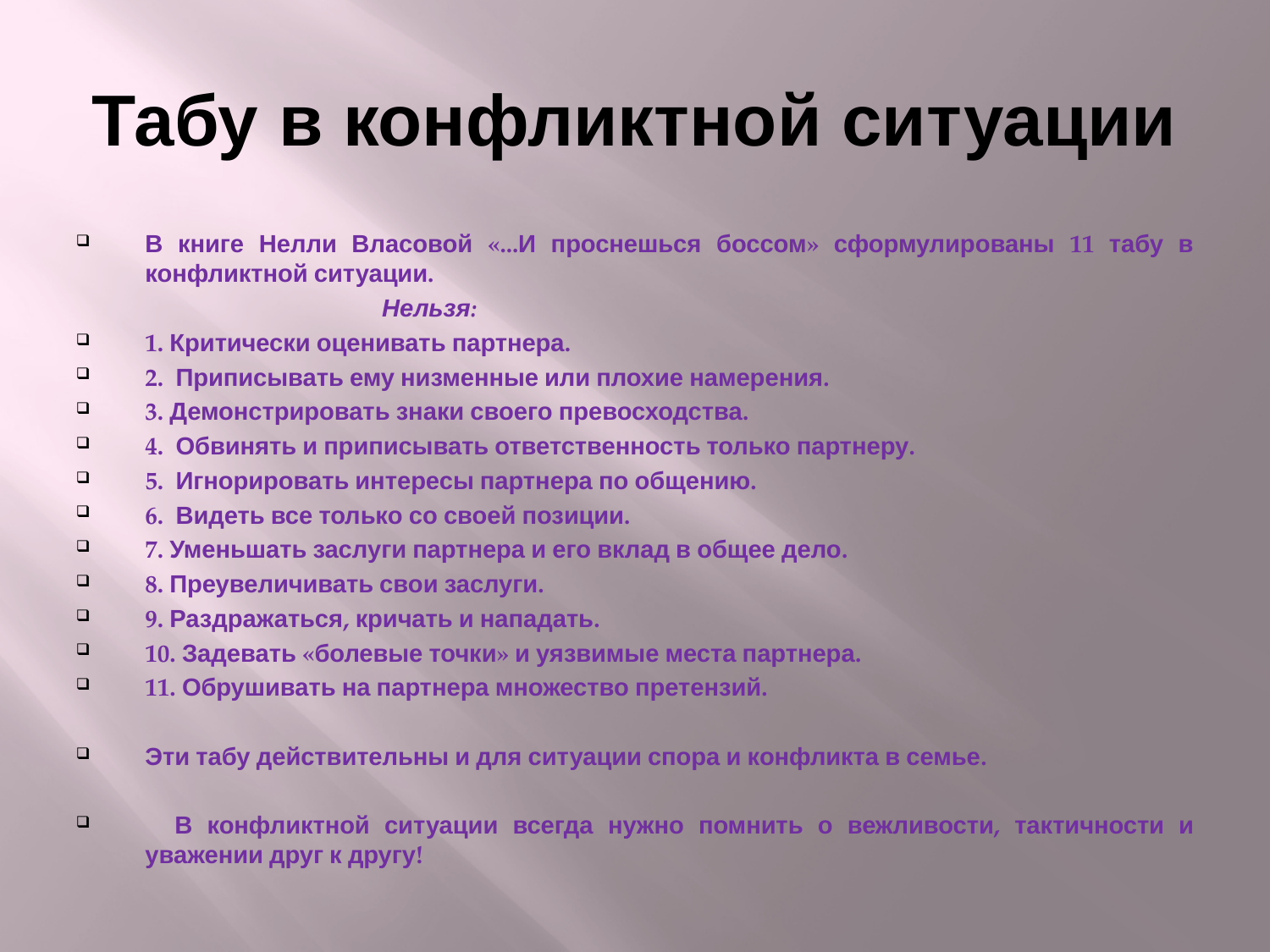

# Табу в конфликтной ситуации
В книге Нелли Власовой «...И проснешься боссом» сформулированы 11 табу в конфликтной ситуации.
                                               Нельзя:
1. Критически оценивать партнера.
2.  Приписывать ему низменные или плохие намерения.
3. Демонстрировать знаки своего превосходства.
4.  Обвинять и приписывать ответственность только партнеру.
5.  Игнорировать интересы партнера по общению.
6.  Видеть все только со своей позиции.
7. Уменьшать заслуги партнера и его вклад в общее дело.
8. Преувеличивать свои заслуги.
9. Раздражаться, кричать и нападать.
10. Задевать «болевые точки» и уязвимые места партнера.
11. Обрушивать на партнера множество претензий.

Эти табу действительны и для ситуации спора и конфликта в семье.

  В конфликтной ситуации всегда нужно помнить о вежливости, тактичности и уважении друг к другу!